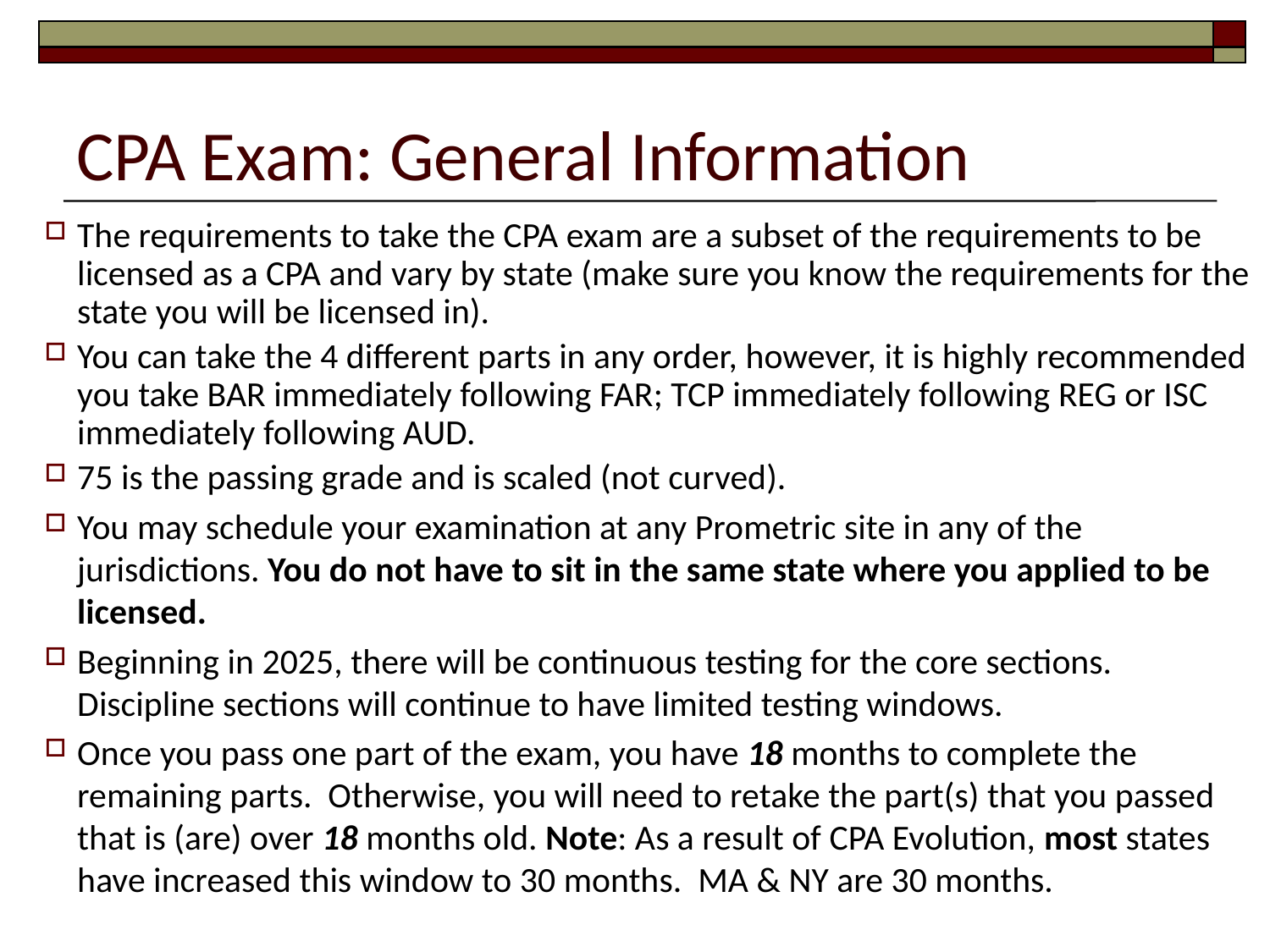

# CPA Exam: General Information
The requirements to take the CPA exam are a subset of the requirements to be licensed as a CPA and vary by state (make sure you know the requirements for the state you will be licensed in).
You can take the 4 different parts in any order, however, it is highly recommended you take BAR immediately following FAR; TCP immediately following REG or ISC immediately following AUD.
75 is the passing grade and is scaled (not curved).
You may schedule your examination at any Prometric site in any of the jurisdictions. You do not have to sit in the same state where you applied to be licensed.
Beginning in 2025, there will be continuous testing for the core sections.  Discipline sections will continue to have limited testing windows.
Once you pass one part of the exam, you have 18 months to complete the remaining parts.  Otherwise, you will need to retake the part(s) that you passed that is (are) over 18 months old. Note: As a result of CPA Evolution, most states have increased this window to 30 months.  MA & NY are 30 months.